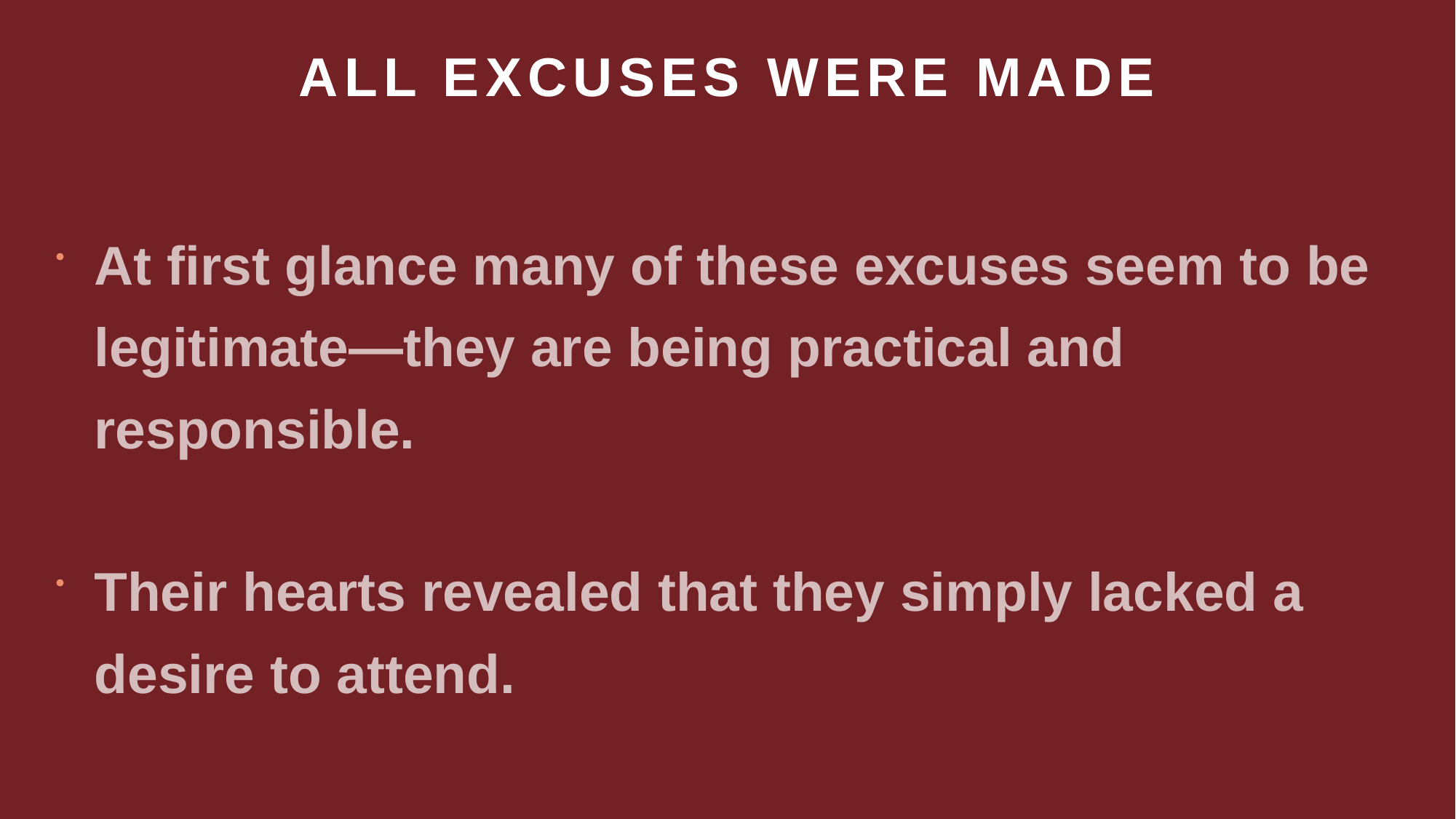

# All Excuses Were Made
At first glance many of these excuses seem to be legitimate—they are being practical and responsible.
Their hearts revealed that they simply lacked a desire to attend.